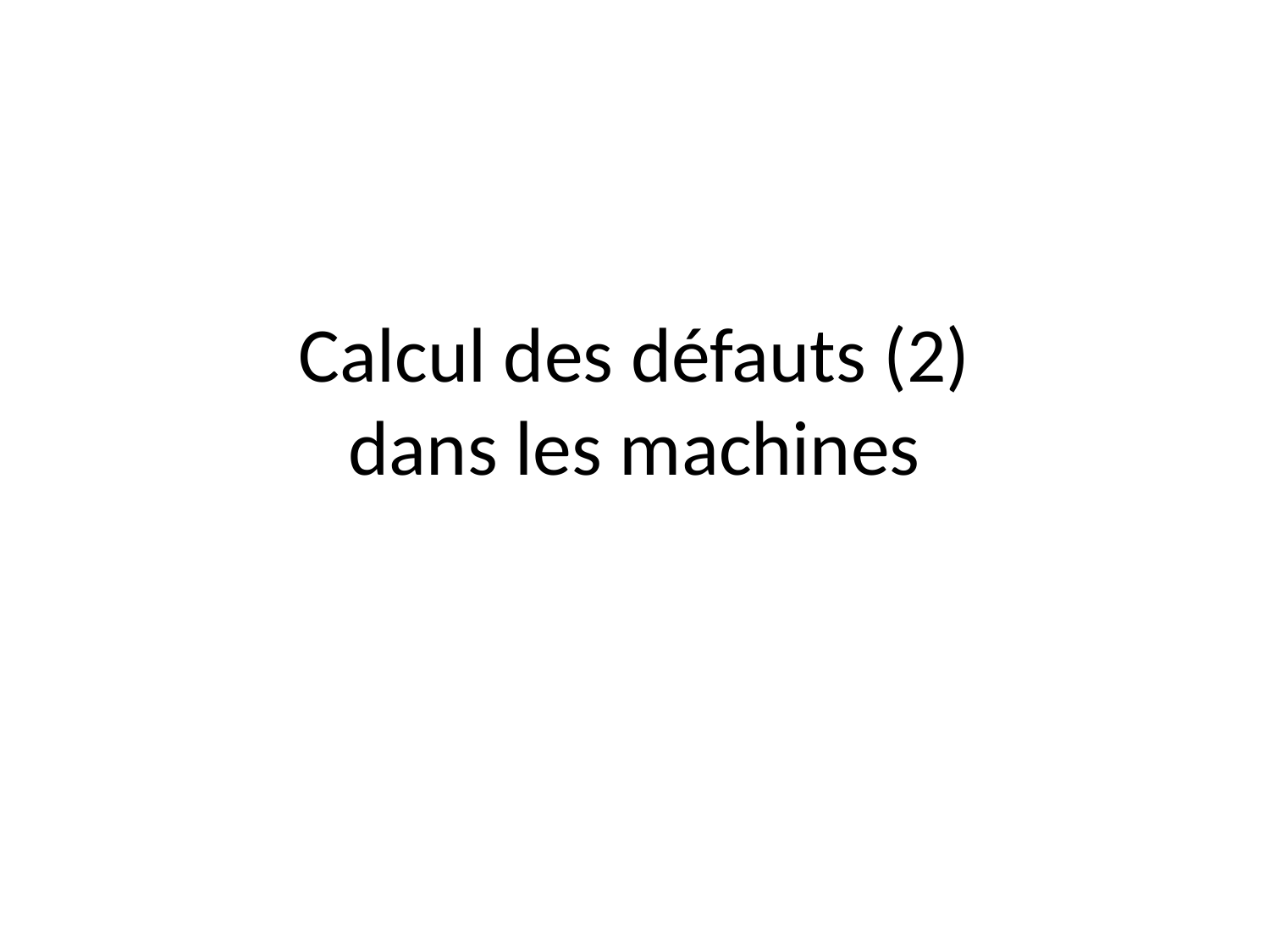

# Calcul des défauts (2) dans les machines